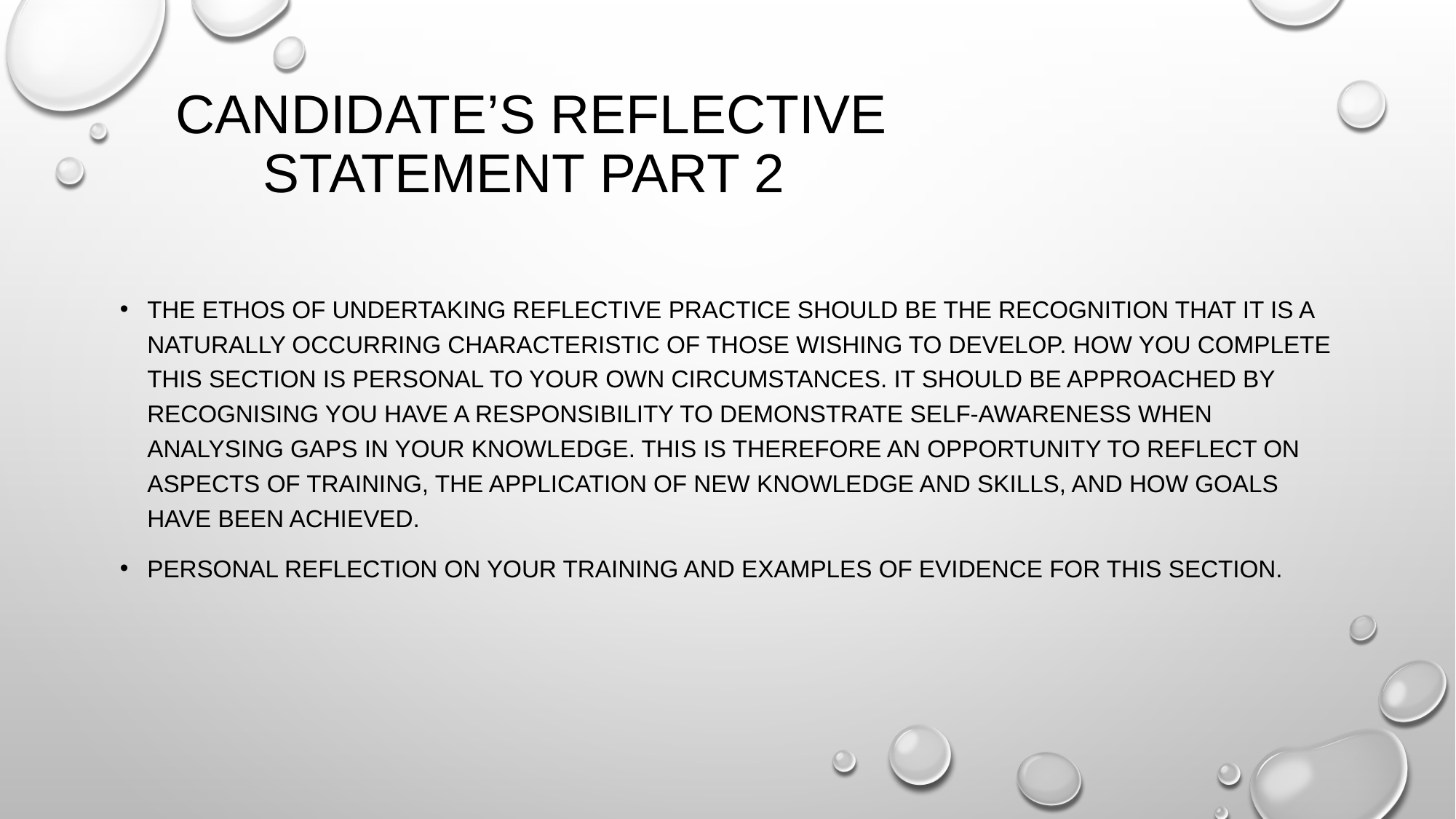

# Candidate’s reflective statement part 2
The ethos of undertaking reflective practice should be the recognition that it is a naturally occurring characteristic of those wishing to develop. How you complete this section is personal to your own circumstances. It should be approached by recognising you have a responsibility to demonstrate self-awareness when analysing gaps in your knowledge. This is therefore an opportunity to reflect on aspects of training, the application of new knowledge and skills, and how goals have been achieved.
Personal reflection on your training and examples of evidence for this section.